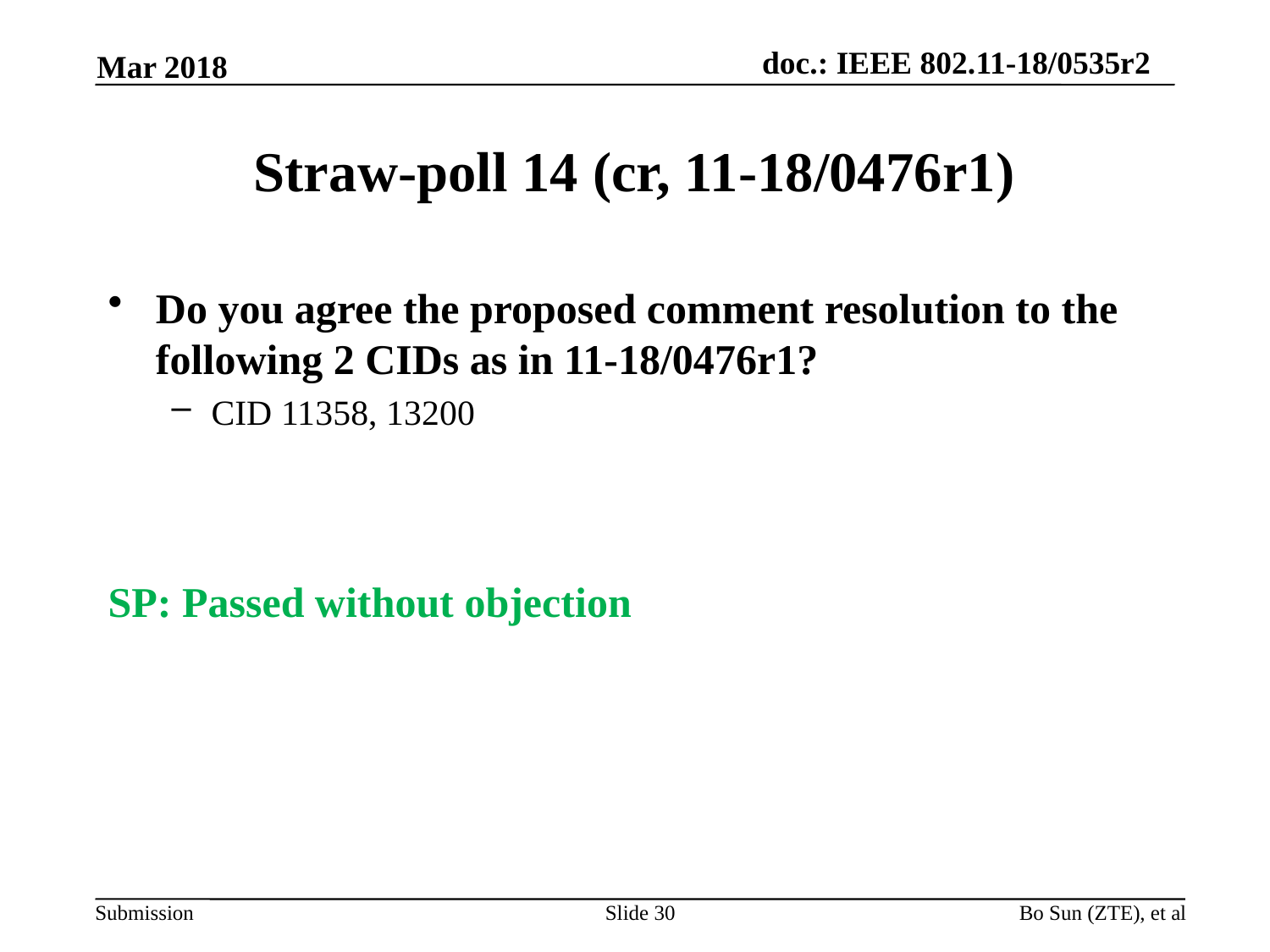

Mar 2018
# Straw-poll 14 (cr, 11-18/0476r1)
Do you agree the proposed comment resolution to the following 2 CIDs as in 11-18/0476r1?
CID 11358, 13200

SP: Passed without objection
Slide 30
Bo Sun (ZTE), et al